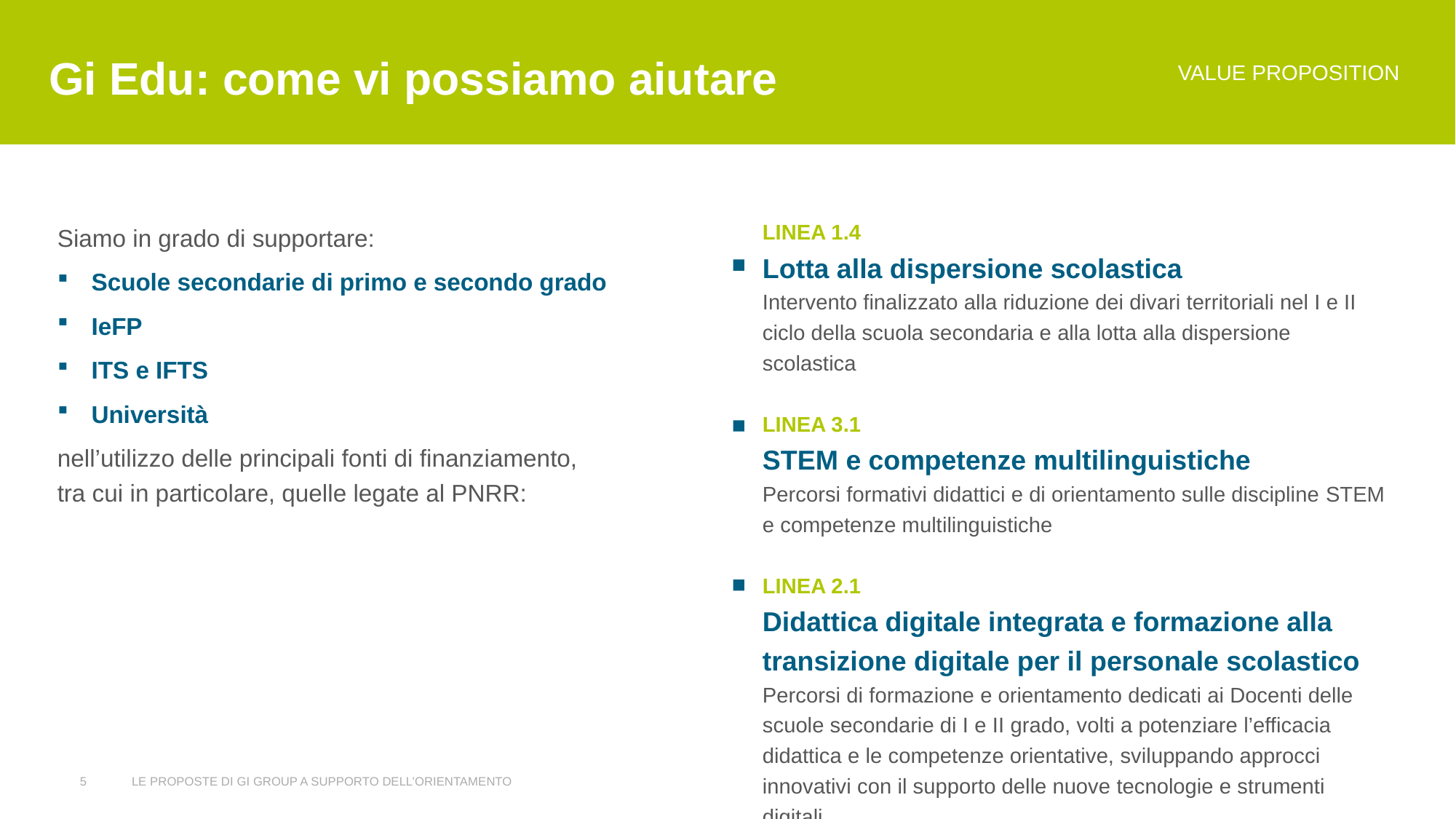

Gi Edu: come vi possiamo aiutare
VALUE PROPOSITION
Siamo in grado di supportare:
Scuole secondarie di primo e secondo grado
IeFP
ITS e IFTS
Università
nell’utilizzo delle principali fonti di finanziamento,
tra cui in particolare, quelle legate al PNRR:
LINEA 1.4
Lotta alla dispersione scolastica
Intervento finalizzato alla riduzione dei divari territoriali nel I e II ciclo della scuola secondaria e alla lotta alla dispersione scolastica

LINEA 3.1
STEM e competenze multilinguistiche
Percorsi formativi didattici e di orientamento sulle discipline STEM e competenze multilinguistiche

LINEA 2.1
Didattica digitale integrata e formazione alla transizione digitale per il personale scolastico
Percorsi di formazione e orientamento dedicati ai Docenti delle scuole secondarie di I e II grado, volti a potenziare l’efficacia didattica e le competenze orientative, sviluppando approcci innovativi con il supporto delle nuove tecnologie e strumenti digitali.

6. STUDENTI
E AZIENDE
ESPERIENZA
5
LE PROPOSTE DI GI GROUP A SUPPORTO DELL’ORIENTAMENTO
5